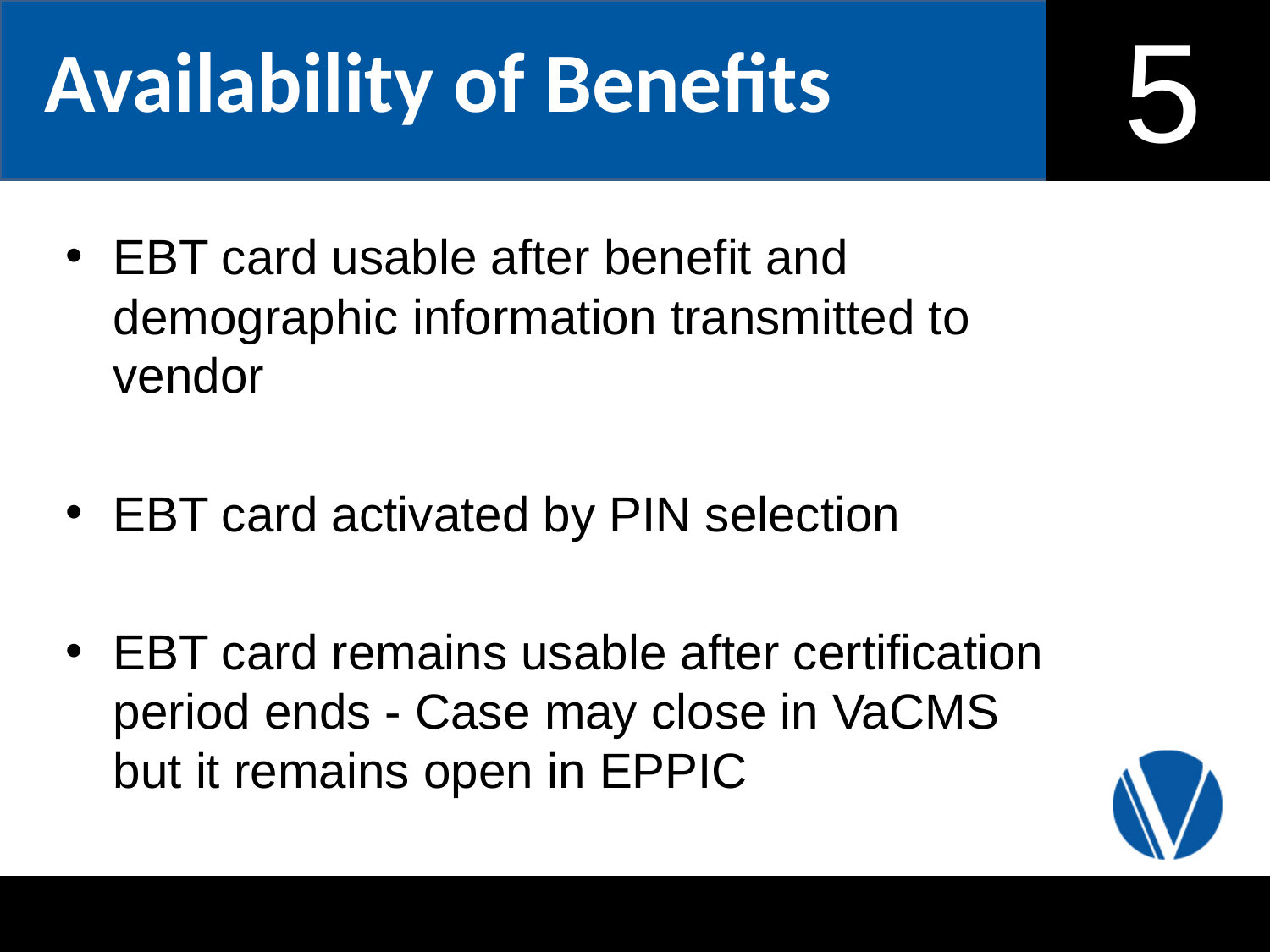

Availability of Benefits

EBT card usable after benefit and demographic information transmitted to vendor

EBT card activated by PIN selection

EBT card remains usable after certification period ends - Case may close in VaCMS but it remains open in EPPIC